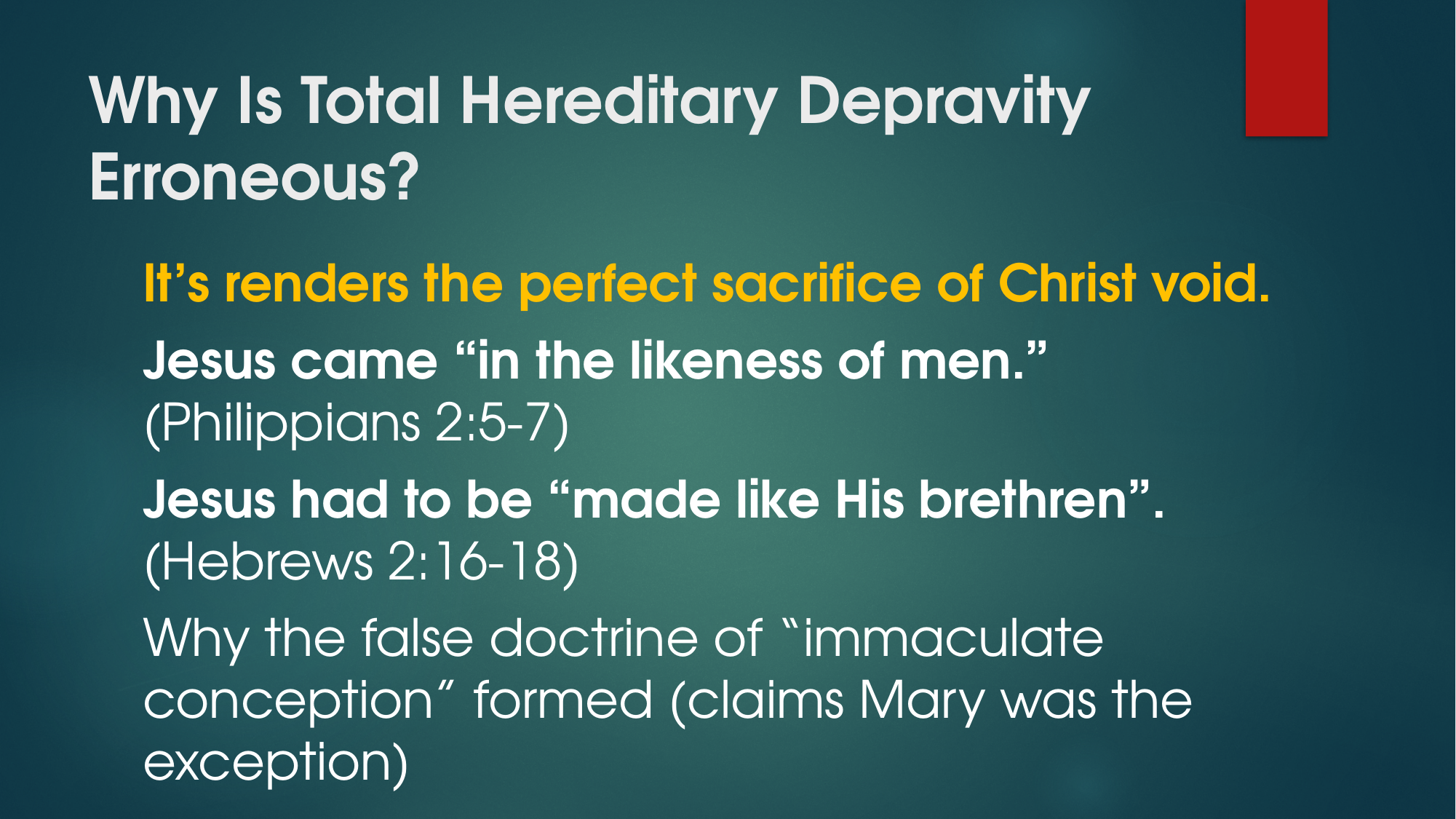

# Why Is Total Hereditary Depravity Erroneous?
It’s renders the perfect sacrifice of Christ void.
Jesus came “in the likeness of men.”
(Philippians 2:5-7)
Jesus had to be “made like His brethren”. (Hebrews 2:16-18)
Why the false doctrine of “immaculate conception” formed (claims Mary was the exception)